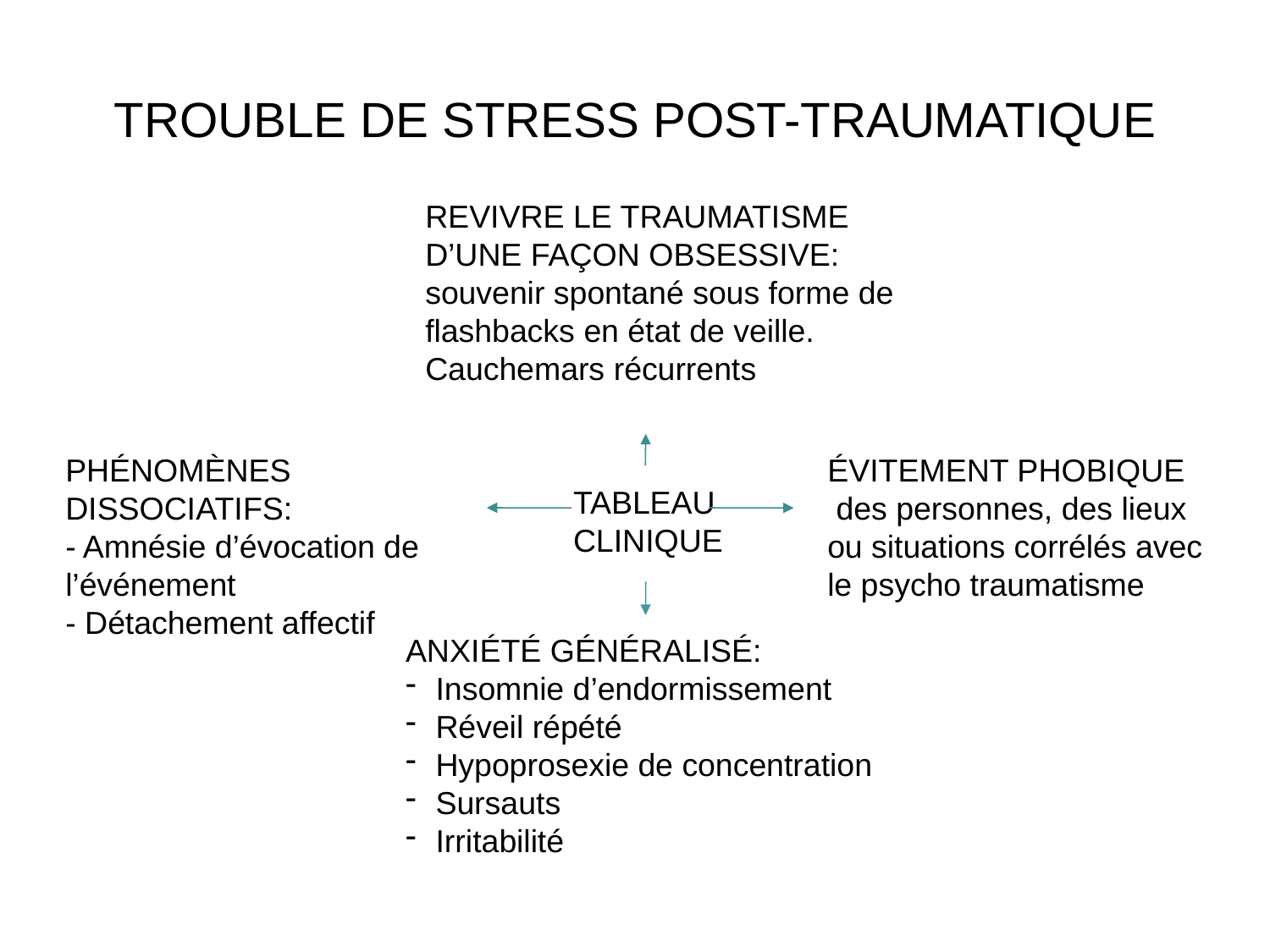

# TROUBLE DE STRESS POST-TRAUMATIQUE
REVIVRE LE TRAUMATISME D’UNE FAÇON OBSESSIVE: souvenir spontané sous forme de flashbacks en état de veille. Cauchemars récurrents
PHÉNOMÈNES DISSOCIATIFS:
- Amnésie d’évocation de l’événement
- Détachement affectif
ÉVITEMENT PHOBIQUE
 des personnes, des lieux ou situations corrélés avec le psycho traumatisme
TABLEAU CLINIQUE
ANXIÉTÉ GÉNÉRALISÉ:
Insomnie d’endormissement
Réveil répété
Hypoprosexie de concentration
Sursauts
Irritabilité